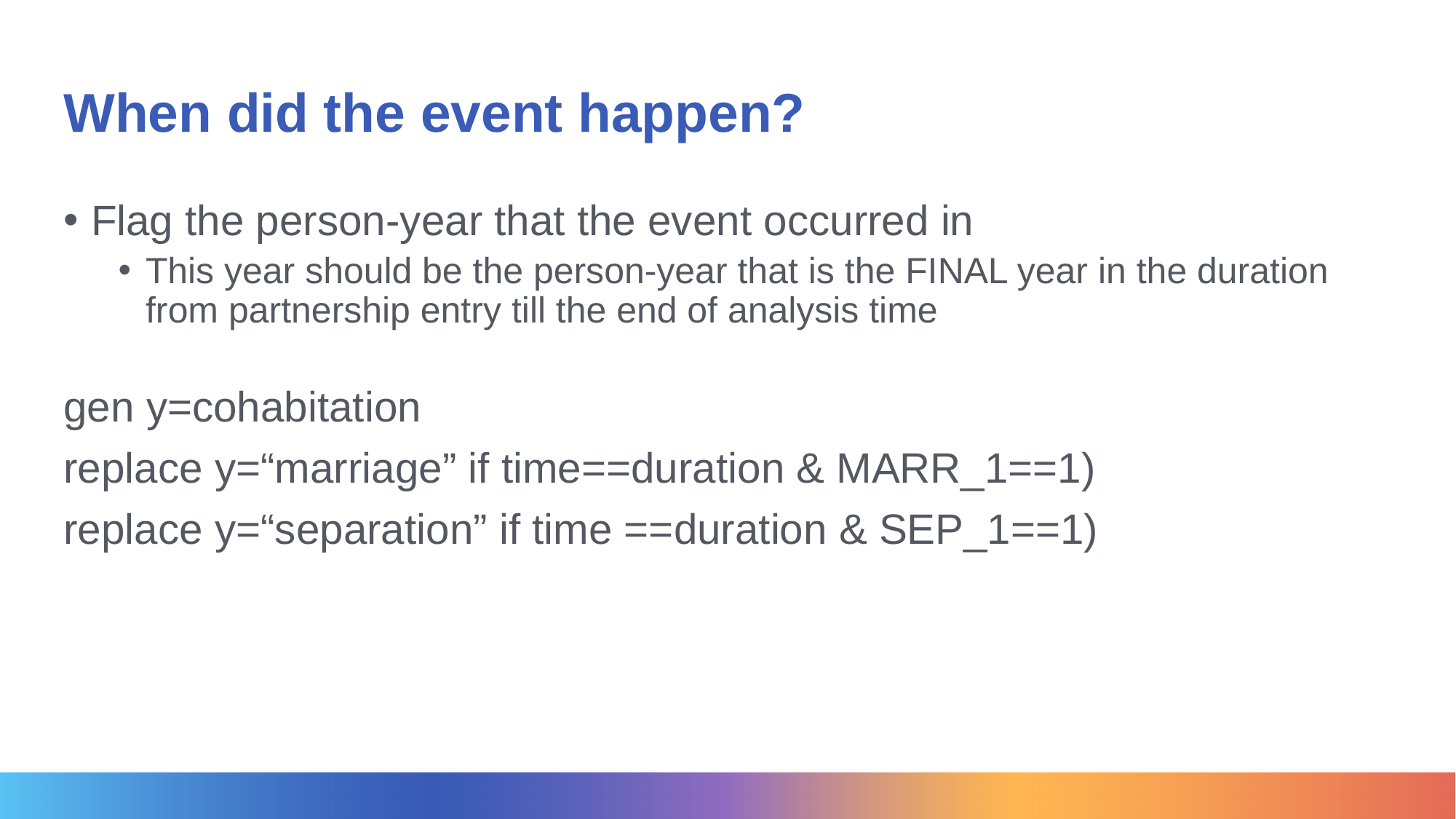

# When did the event happen?
Flag the person-year that the event occurred in
This year should be the person-year that is the FINAL year in the duration from partnership entry till the end of analysis time
gen y=cohabitation
replace y=“marriage” if time==duration & MARR_1==1)
replace y=“separation” if time ==duration & SEP_1==1)